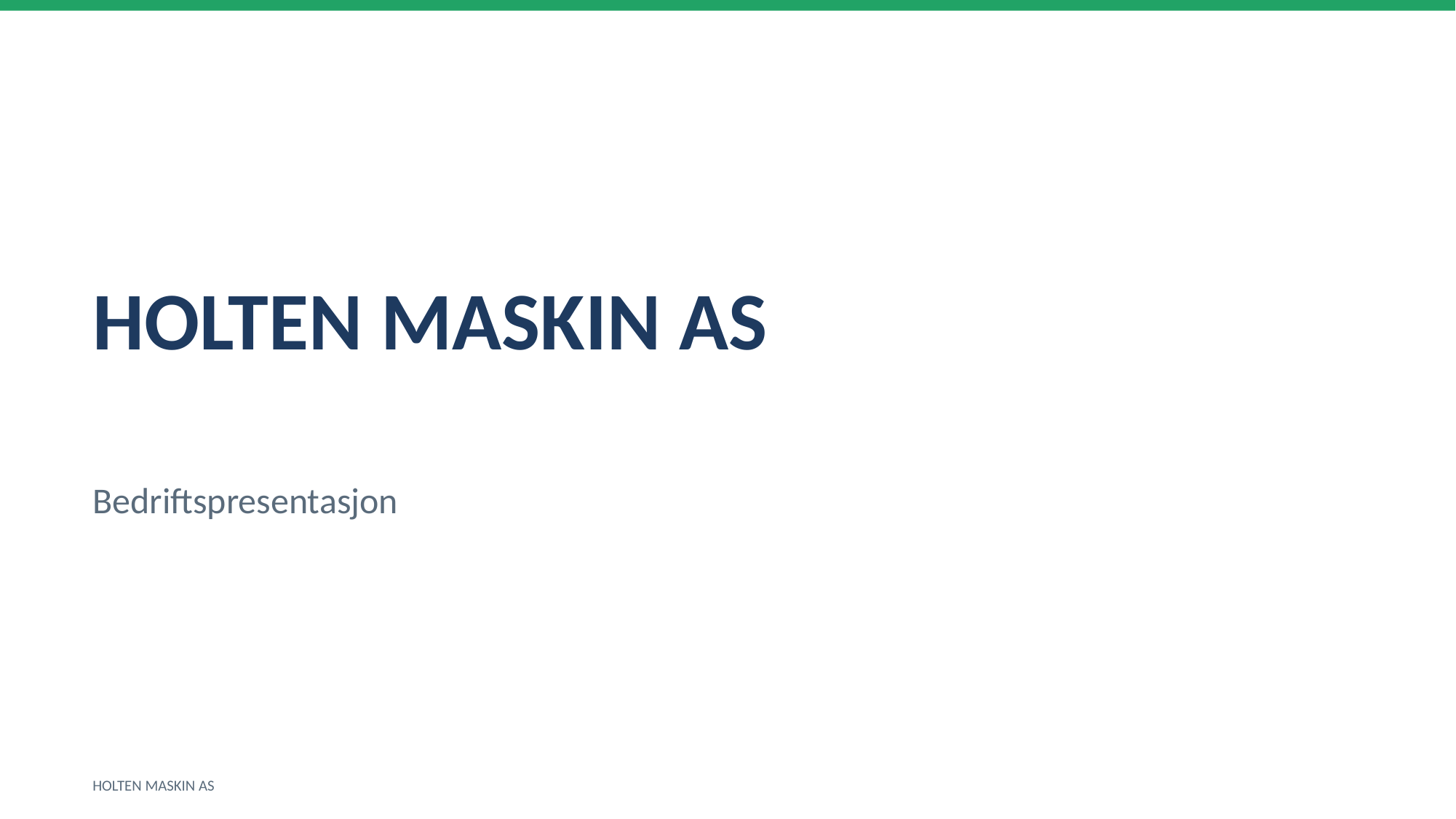

HOLTEN MASKIN AS
Bedriftspresentasjon
HOLTEN MASKIN AS